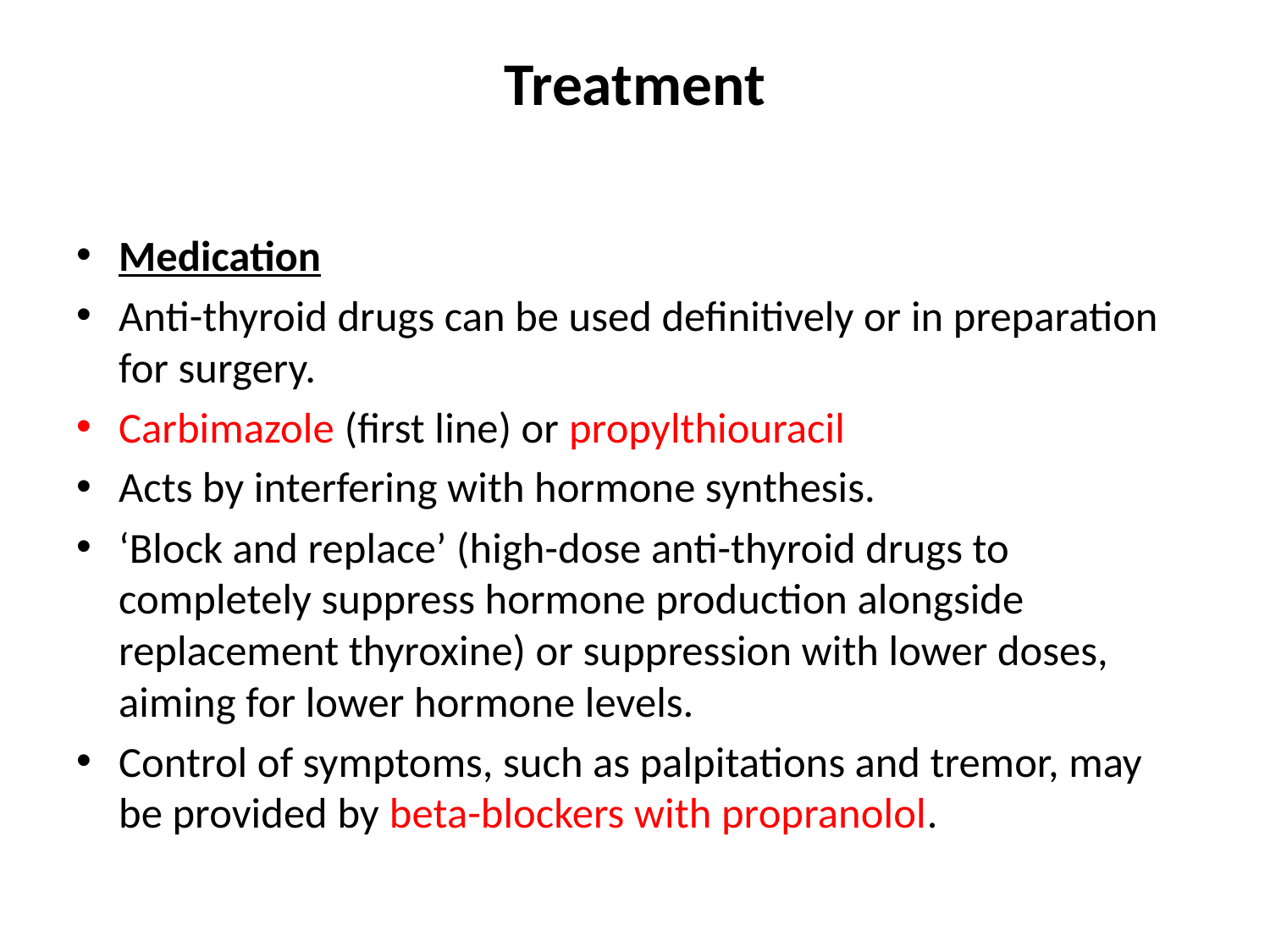

# Treatment
Medication
Anti-thyroid drugs can be used definitively or in preparation for surgery.
Carbimazole (first line) or propylthiouracil
Acts by interfering with hormone synthesis.
‘Block and replace’ (high-dose anti-thyroid drugs to completely suppress hormone production alongside replacement thyroxine) or suppression with lower doses, aiming for lower hormone levels.
Control of symptoms, such as palpitations and tremor, may be provided by beta-blockers with propranolol.